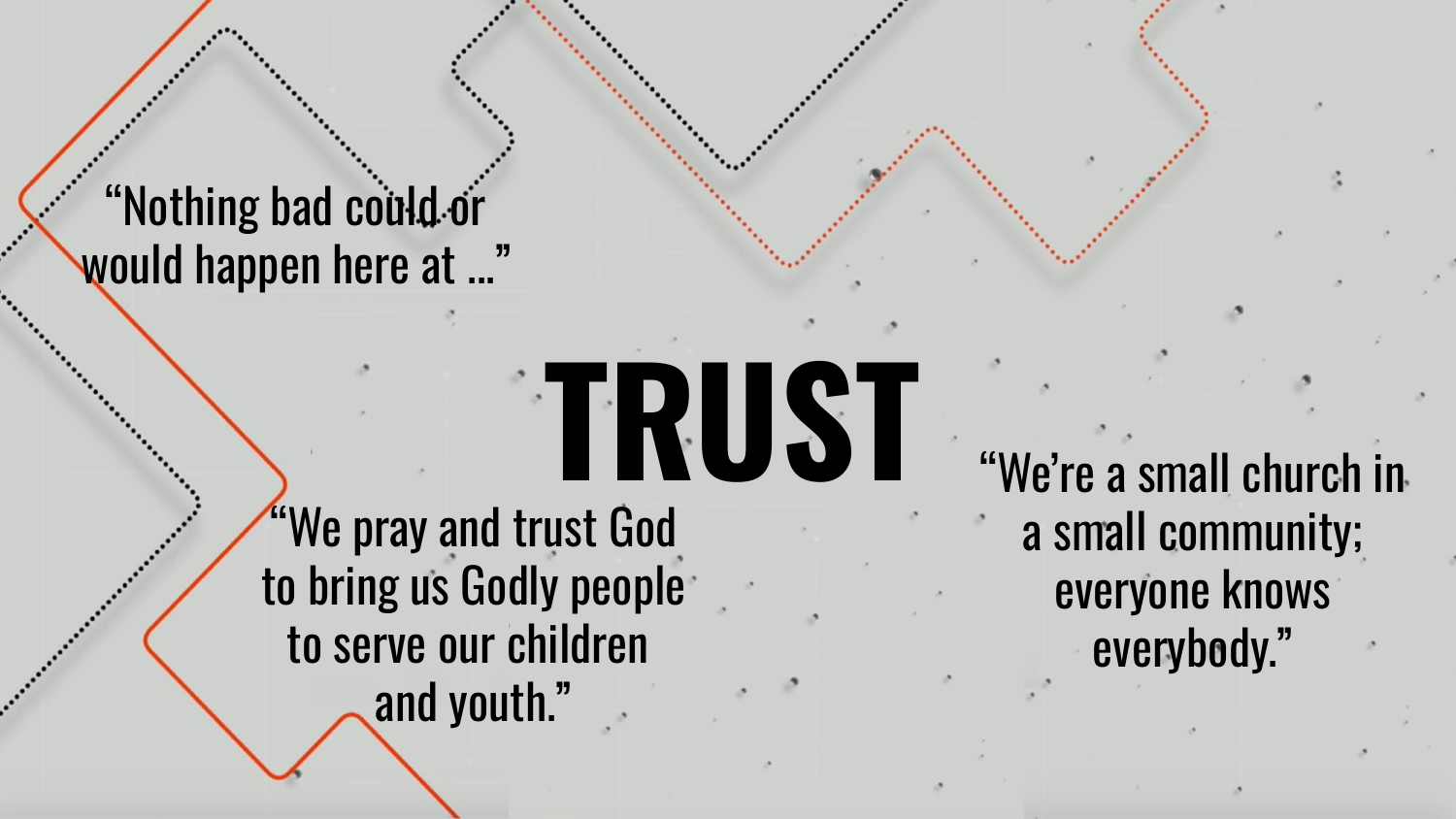

“Nothing bad could or would happen here at ...”

# TRUST
“We’re a small church in a small community; everyone knows everybody.”
“We pray and trust God to bring us Godly people to serve our children
and youth.”